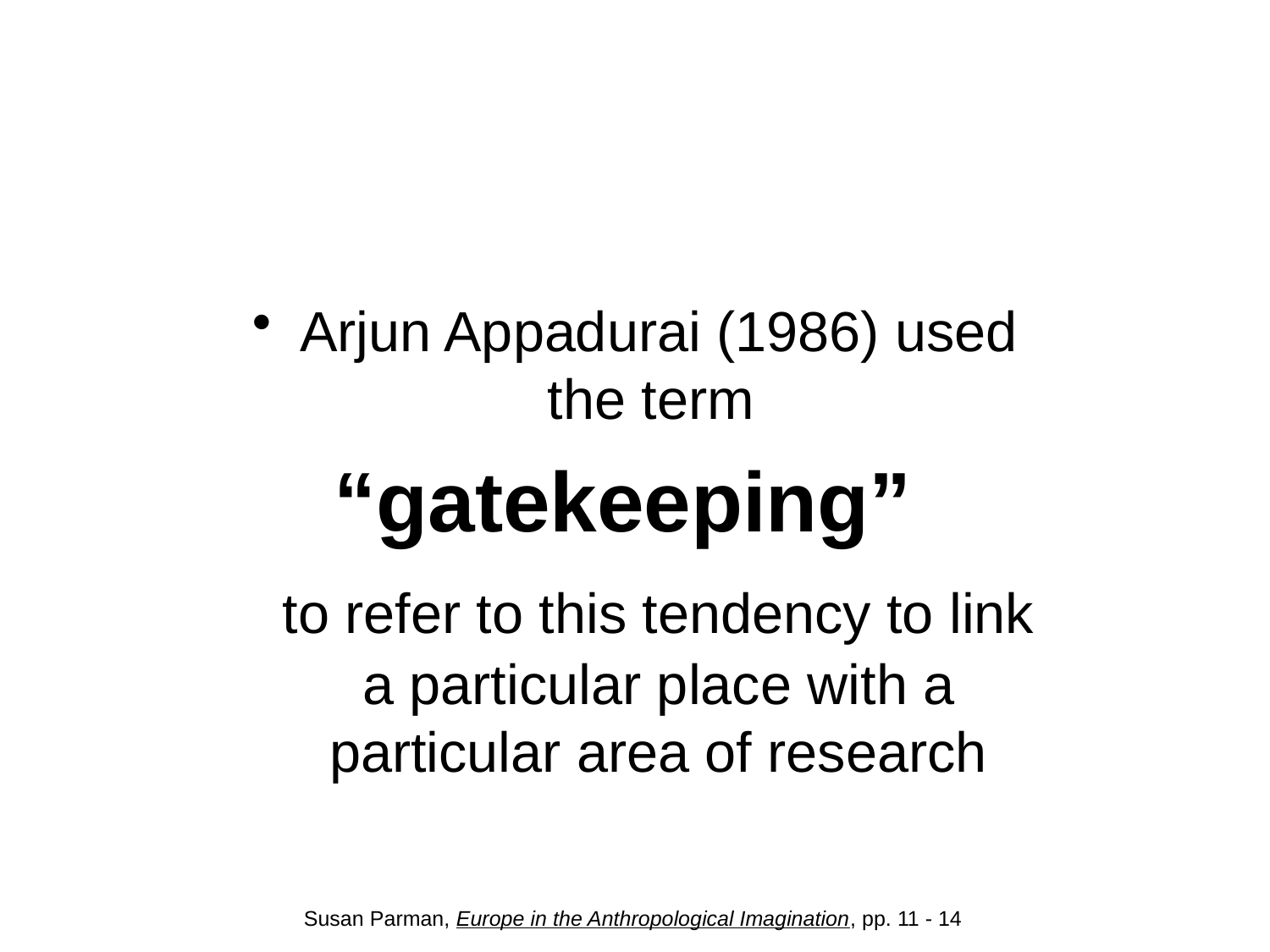

#
Arjun Appadurai (1986) used the term
“gatekeeping”
	to refer to this tendency to link a particular place with a particular area of research
Susan Parman, Europe in the Anthropological Imagination, pp. 11 - 14